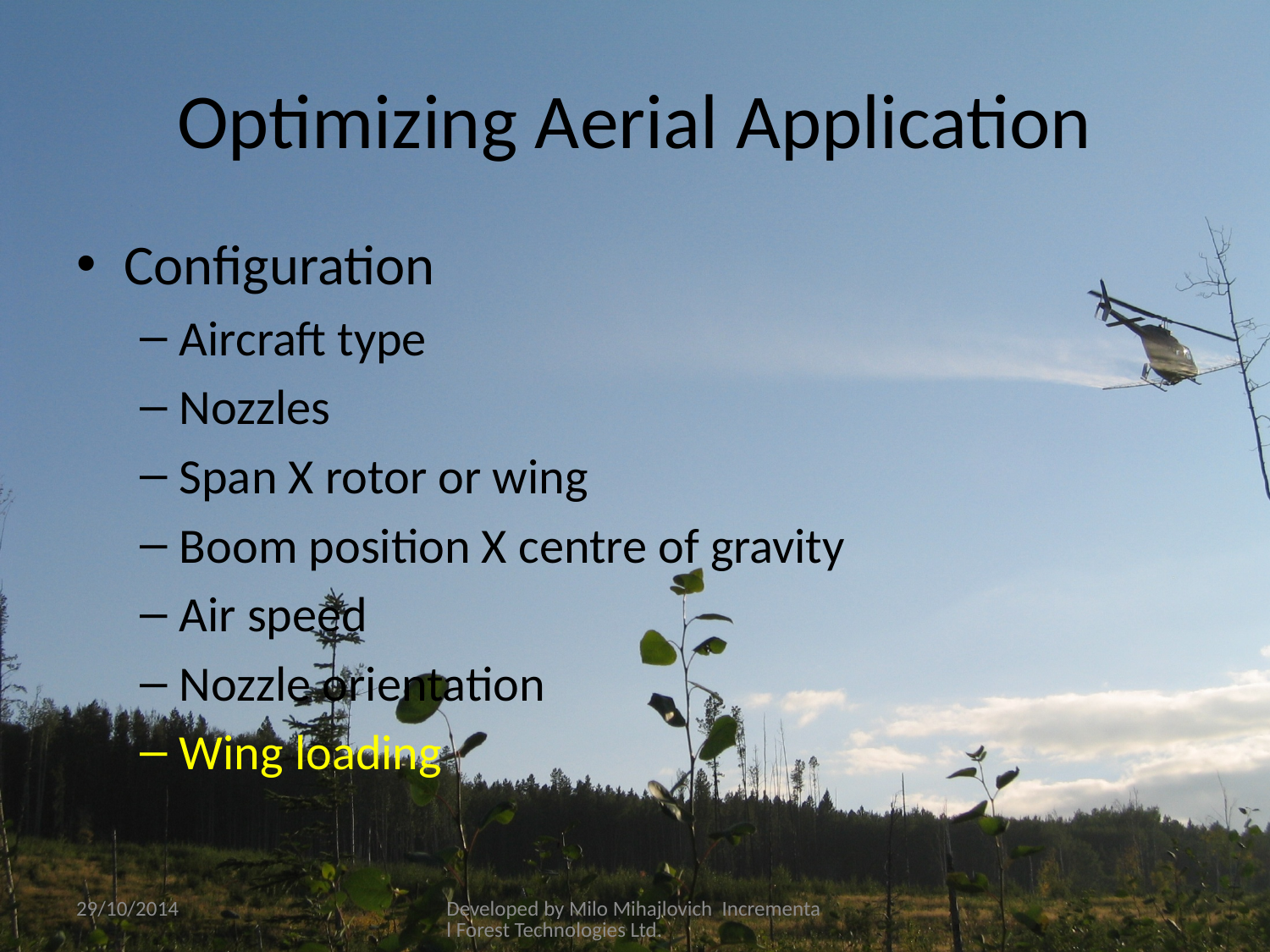

# Optimizing Aerial Application
Configuration
Aircraft type
Nozzles
Span X rotor or wing
Boom position X centre of gravity
Air speed
Nozzle orientation
Wing loading

29/10/2014
Developed by Milo Mihajlovich  Incremental Forest Technologies Ltd.